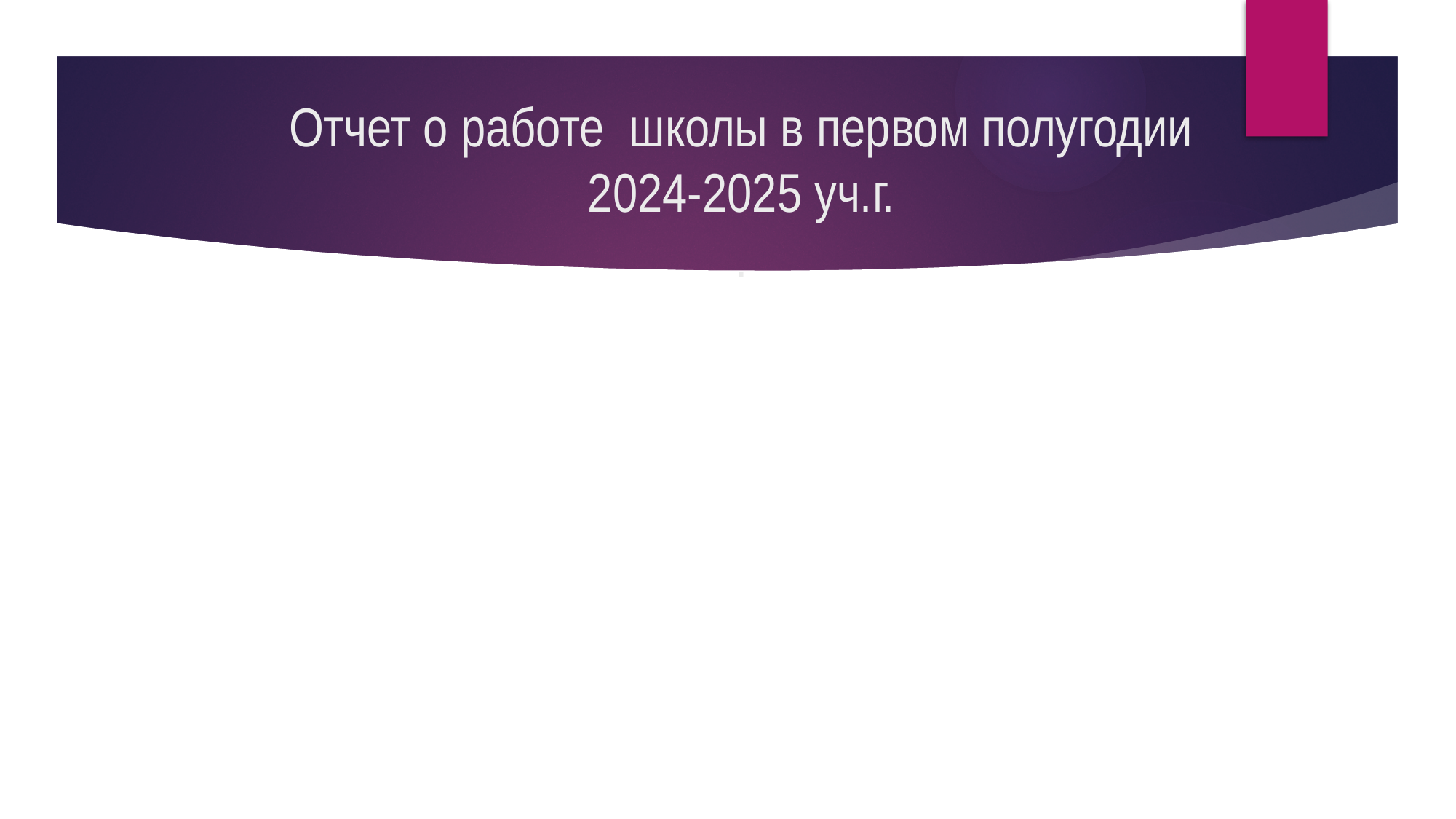

# Отчет о работе  школы в первом полугодии 2024-2025 уч.г. .